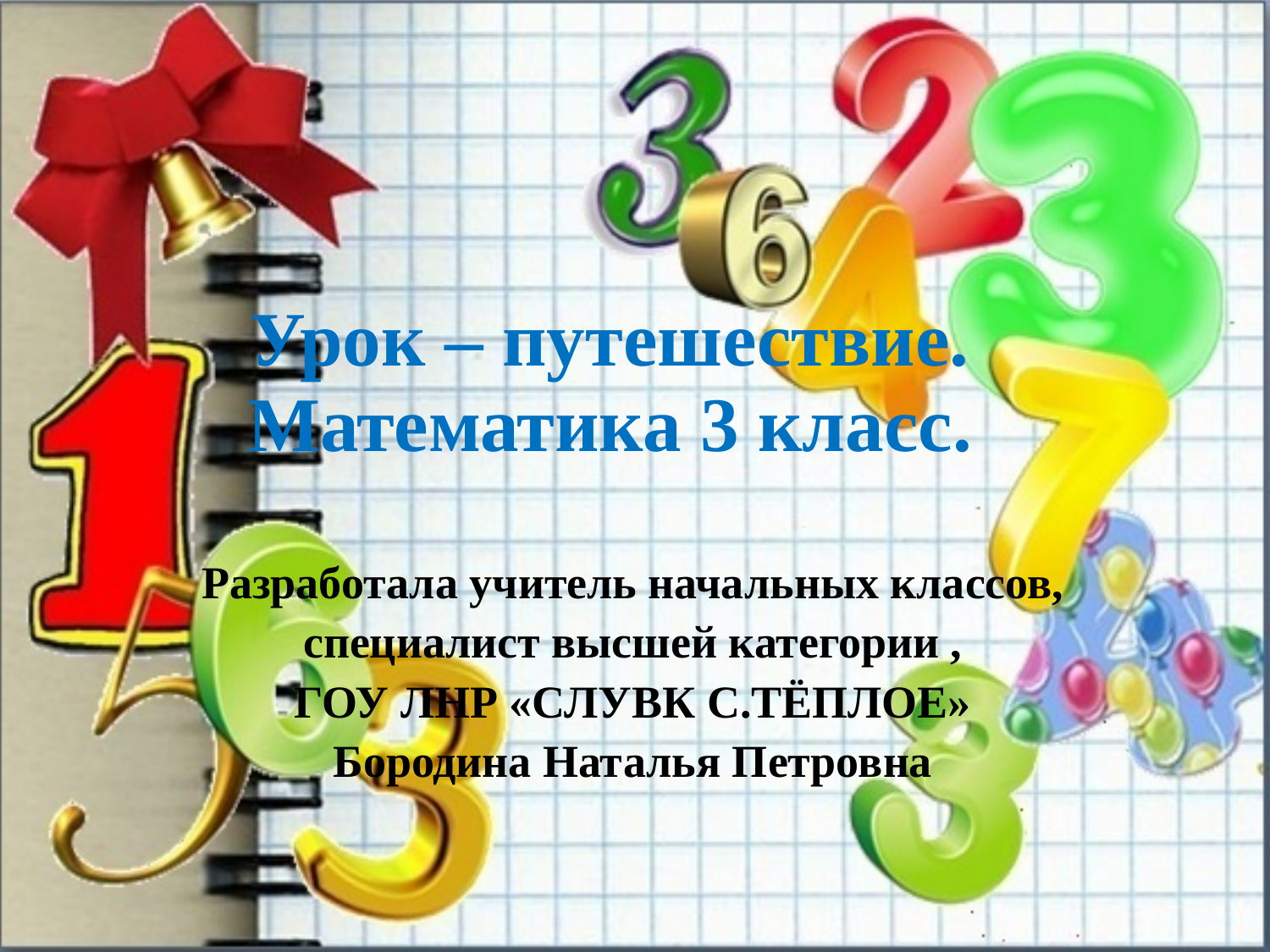

# Урок – путешествие. Математика 3 класс.

Разработала учитель начальных классов,
специалист высшей категории ,
ГОУ ЛНР «СЛУВК С.ТЁПЛОЕ»
Бородина Наталья Петровна